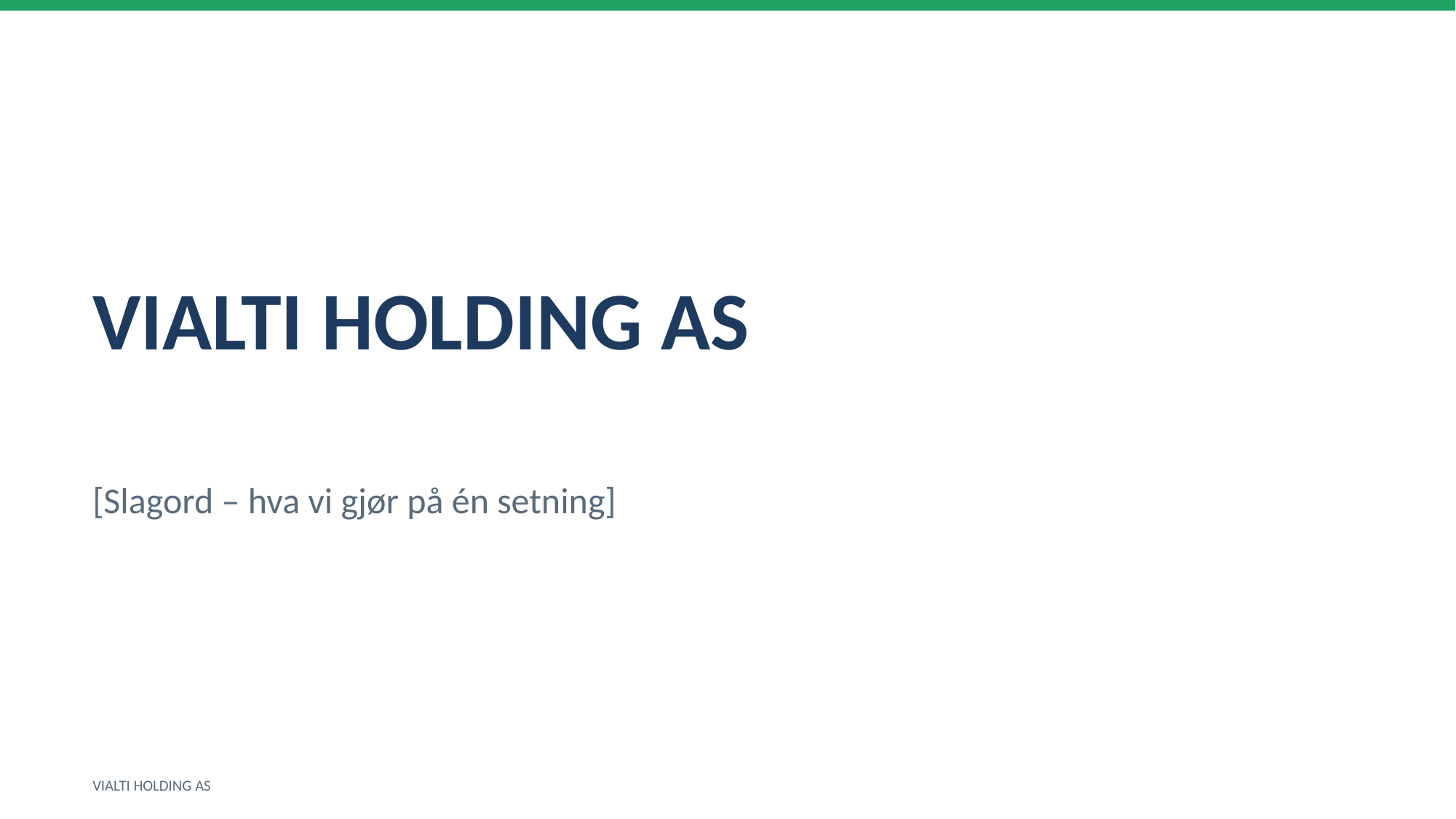

VIALTI HOLDING AS
[Slagord – hva vi gjør på én setning]
VIALTI HOLDING AS